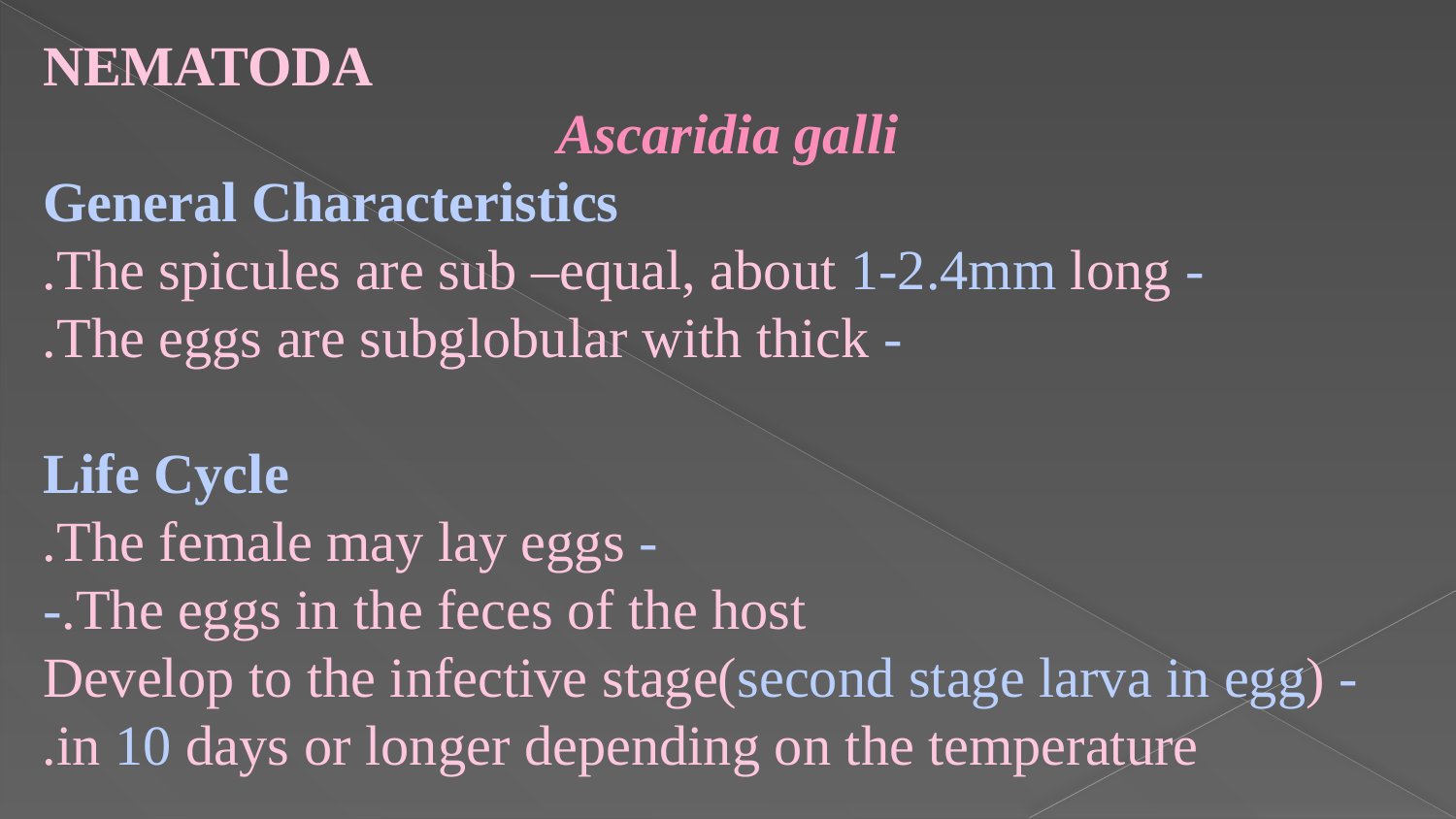

NEMATODA
Ascaridia galli
 General Characteristics
- The spicules are sub –equal, about 1-2.4mm long.
- The eggs are subglobular with thick.

Life Cycle
- The female may lay eggs.
 The eggs in the feces of the host.-
- Develop to the infective stage(second stage larva in egg) in 10 days or longer depending on the temperature.